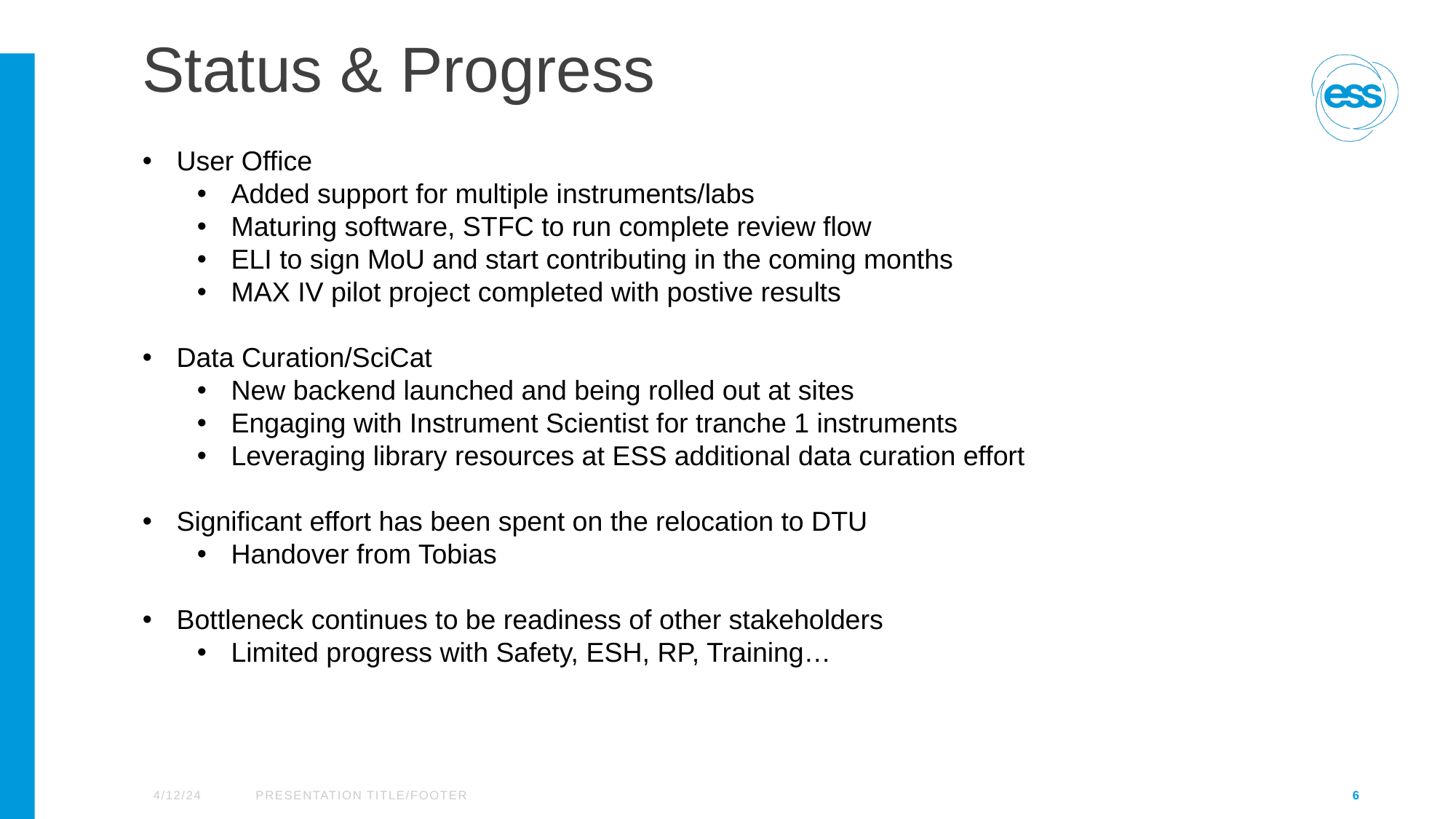

# Status & Progress
User Office
Added support for multiple instruments/labs
Maturing software, STFC to run complete review flow
ELI to sign MoU and start contributing in the coming months
MAX IV pilot project completed with postive results

Data Curation/SciCat
New backend launched and being rolled out at sites
Engaging with Instrument Scientist for tranche 1 instruments
Leveraging library resources at ESS additional data curation effort

Significant effort has been spent on the relocation to DTU
Handover from Tobias

Bottleneck continues to be readiness of other stakeholders
Limited progress with Safety, ESH, RP, Training…
4/12/24
PRESENTATION TITLE/FOOTER
6